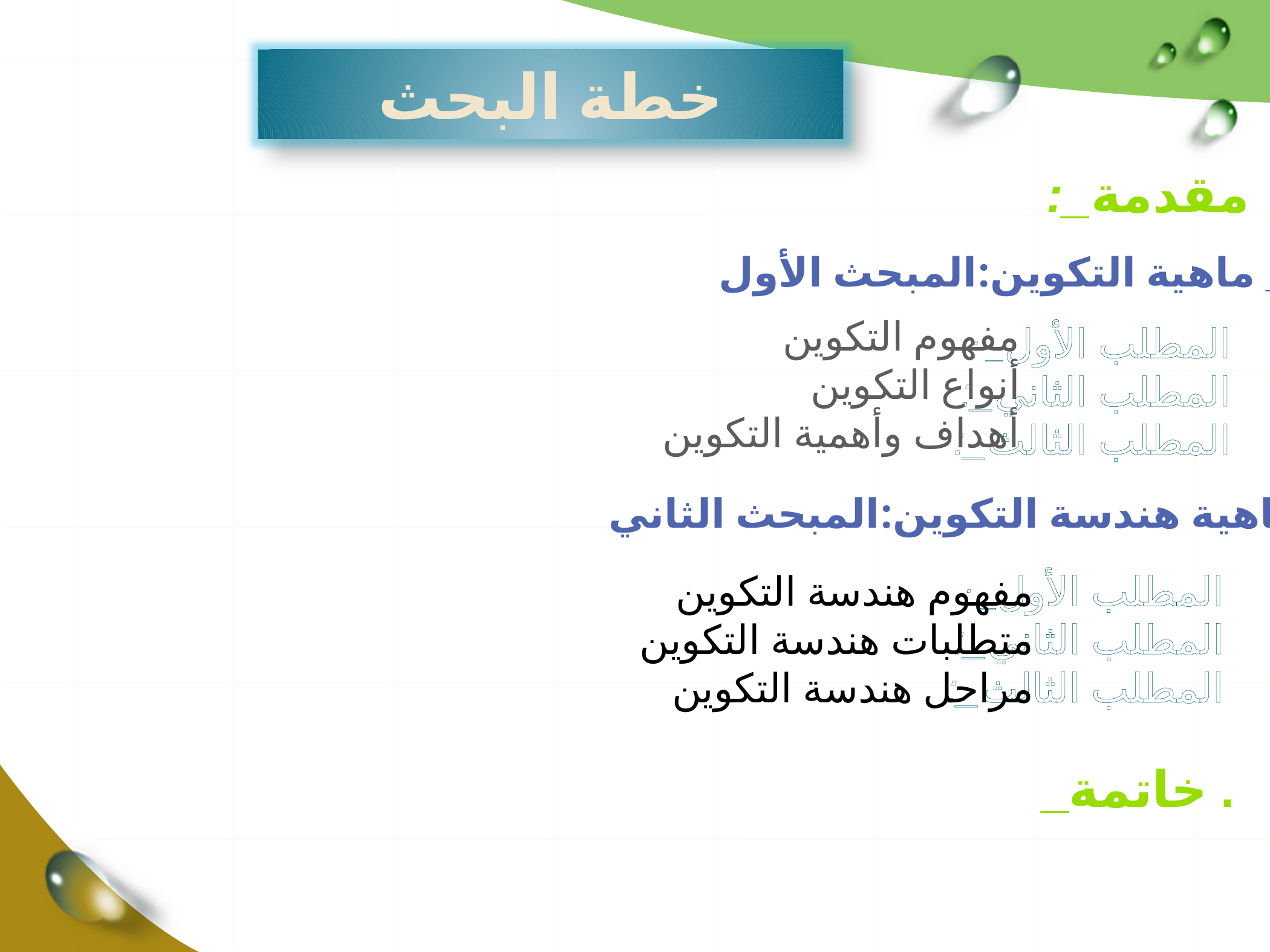

خطة البحث
:_مقدمة
 ماهية التكوين:المبحث الأول _
مفهوم التكوين
أنواع التكوين
أهداف وأهمية التكوين
: _المطلب الأول
:_المطلب الثاني
:_المطلب الثالث

 ماهية هندسة التكوين:المبحث الثاني _

مفهوم هندسة التكوين
متطلبات هندسة التكوين
مراحل هندسة التكوين

: _المطلب الأول
:_المطلب الثاني
:_المطلب الثالث

_خاتمة .